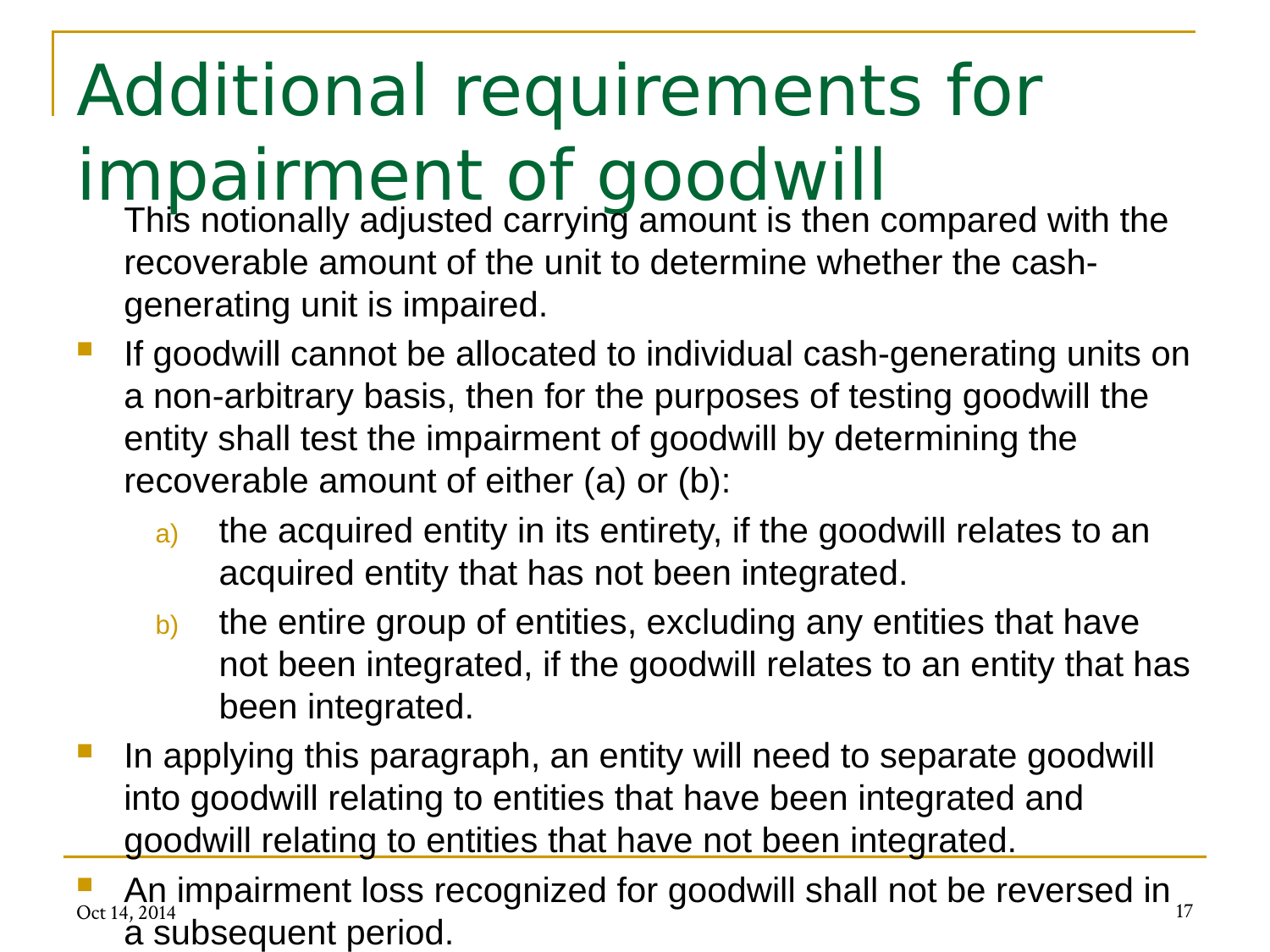

# Additional requirements for impairment of goodwill
This notionally adjusted carrying amount is then compared with the recoverable amount of the unit to determine whether the cash-generating unit is impaired.
If goodwill cannot be allocated to individual cash-generating units on a non-arbitrary basis, then for the purposes of testing goodwill the entity shall test the impairment of goodwill by determining the recoverable amount of either (a) or (b):
the acquired entity in its entirety, if the goodwill relates to an acquired entity that has not been integrated.
the entire group of entities, excluding any entities that have not been integrated, if the goodwill relates to an entity that has been integrated.
In applying this paragraph, an entity will need to separate goodwill into goodwill relating to entities that have been integrated and goodwill relating to entities that have not been integrated.
An impairment loss recognized for goodwill shall not be reversed in a subsequent period.

Oct 14, 2014
17